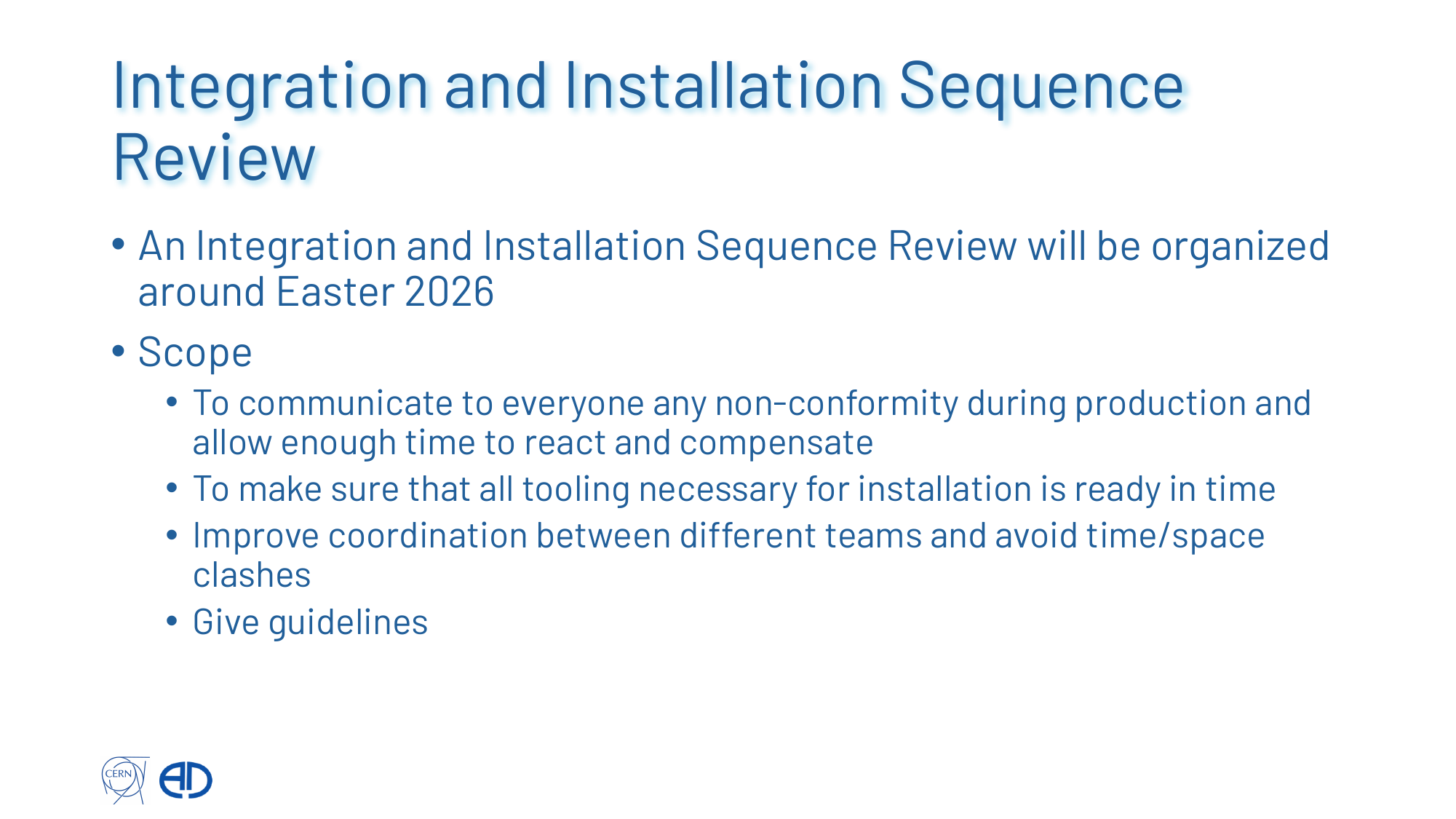

# Integration and Installation Sequence Review
An Integration and Installation Sequence Review will be organized around Easter 2026
Scope
To communicate to everyone any non-conformity during production and allow enough time to react and compensate
To make sure that all tooling necessary for installation is ready in time
Improve coordination between different teams and avoid time/space clashes
Give guidelines